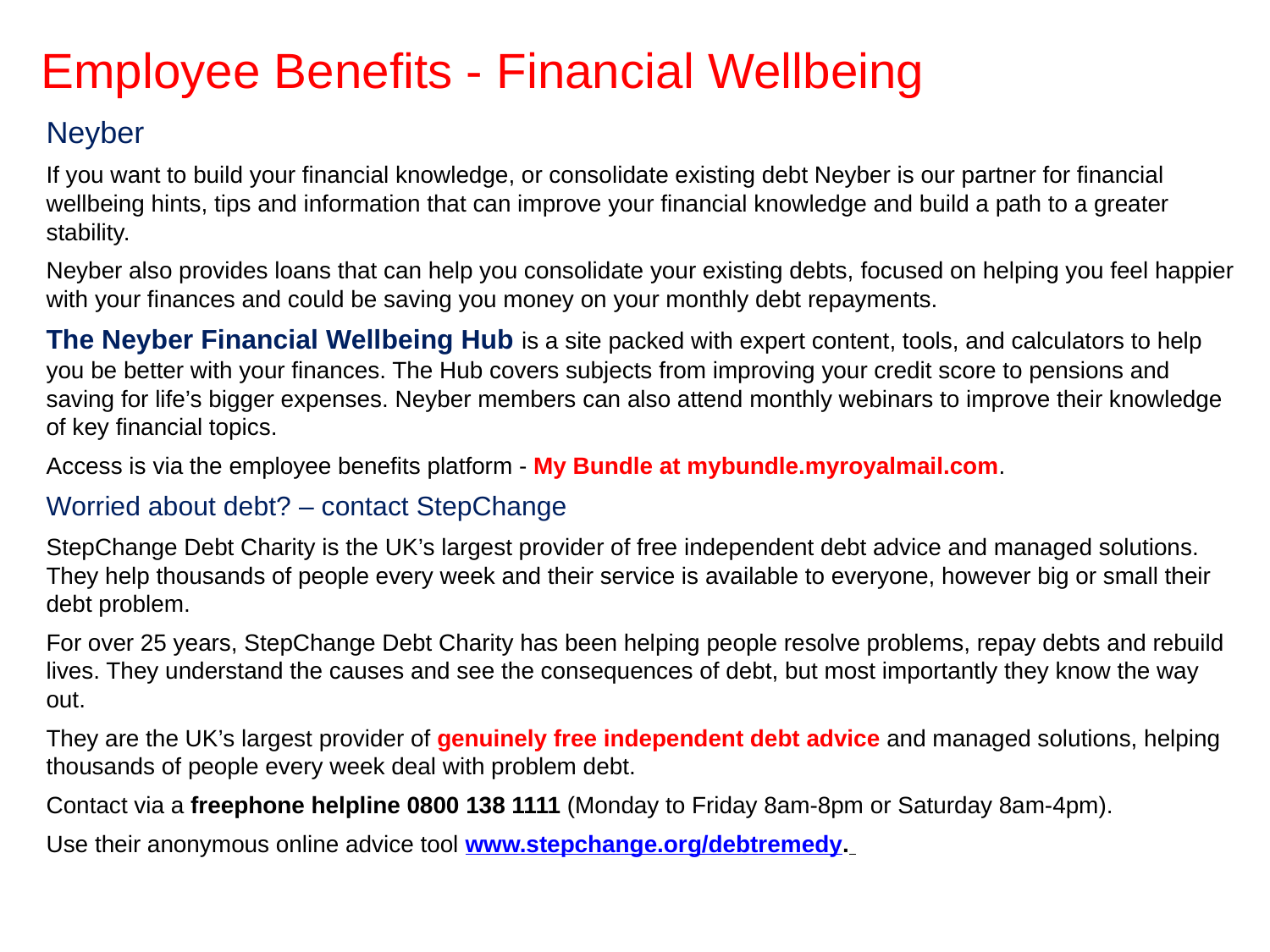

Employee Benefits - Financial Wellbeing
Neyber
If you want to build your financial knowledge, or consolidate existing debt Neyber is our partner for financial wellbeing hints, tips and information that can improve your financial knowledge and build a path to a greater stability.
Neyber also provides loans that can help you consolidate your existing debts, focused on helping you feel happier with your finances and could be saving you money on your monthly debt repayments.
The Neyber Financial Wellbeing Hub is a site packed with expert content, tools, and calculators to help you be better with your finances. The Hub covers subjects from improving your credit score to pensions and saving for life’s bigger expenses. Neyber members can also attend monthly webinars to improve their knowledge of key financial topics.
Access is via the employee benefits platform - My Bundle at mybundle.myroyalmail.com.
Worried about debt? – contact StepChange
StepChange Debt Charity is the UK’s largest provider of free independent debt advice and managed solutions. They help thousands of people every week and their service is available to everyone, however big or small their debt problem.
For over 25 years, StepChange Debt Charity has been helping people resolve problems, repay debts and rebuild lives. They understand the causes and see the consequences of debt, but most importantly they know the way out.
They are the UK’s largest provider of genuinely free independent debt advice and managed solutions, helping thousands of people every week deal with problem debt.
Contact via a freephone helpline 0800 138 1111 (Monday to Friday 8am-8pm or Saturday 8am-4pm).
Use their anonymous online advice tool www.stepchange.org/debtremedy.